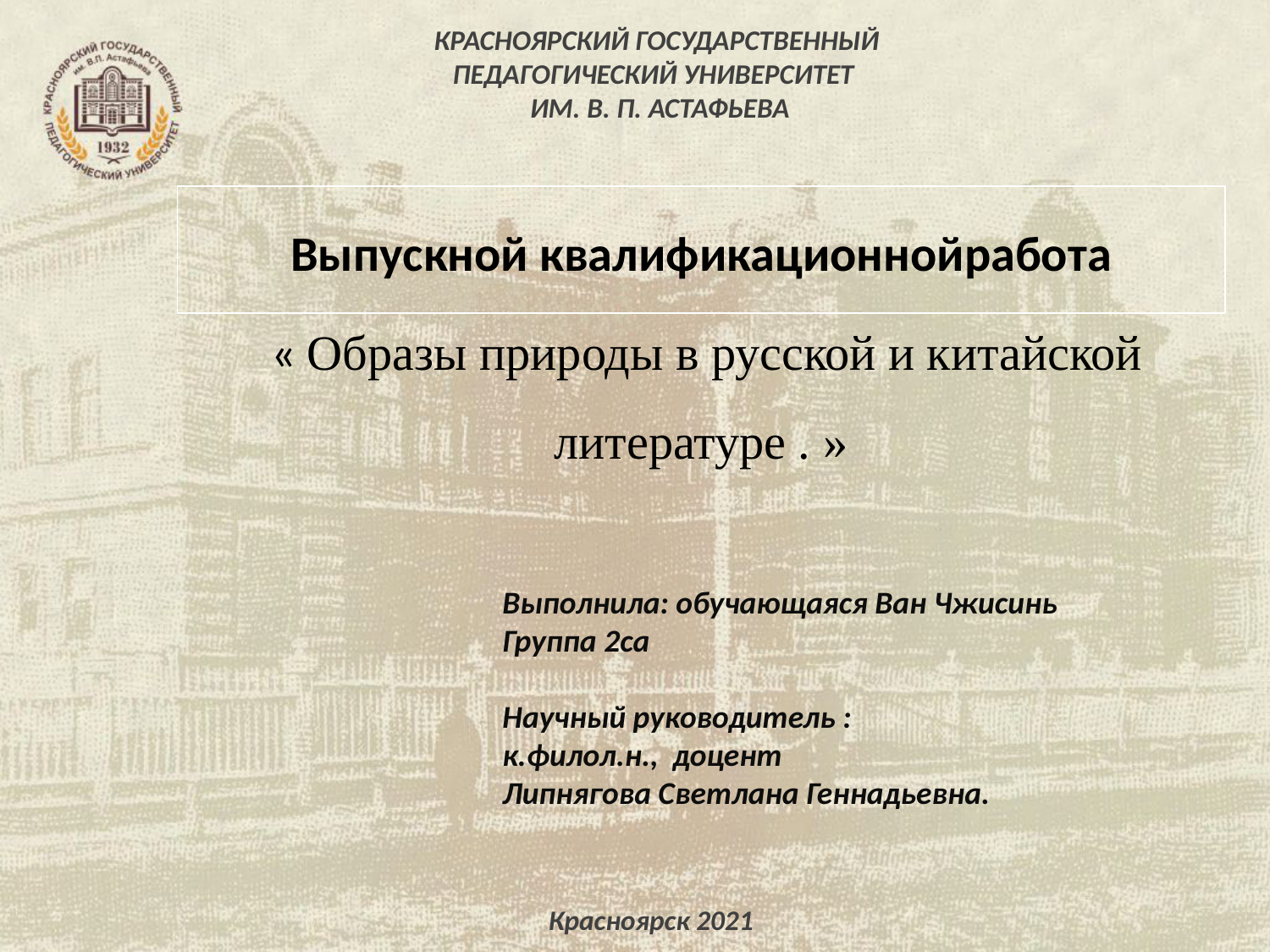

КРАСНОЯРСКИЙ ГОСУДАРСТВЕННЫЙ
ПЕДАГОГИЧЕСКИЙ УНИВЕРСИТЕТ
ИМ. В. П. АСТАФЬЕВА
Выпускной квалификационнойработа
 « Образы природы в русской и китайской литературе . »

Выполнила: обучающаяся Ван Чжисинь
Группа 2са

Научный руководитель :
к.филол.н.,  доцент
Липнягова Светлана Геннадьевна.
Красноярск 2021